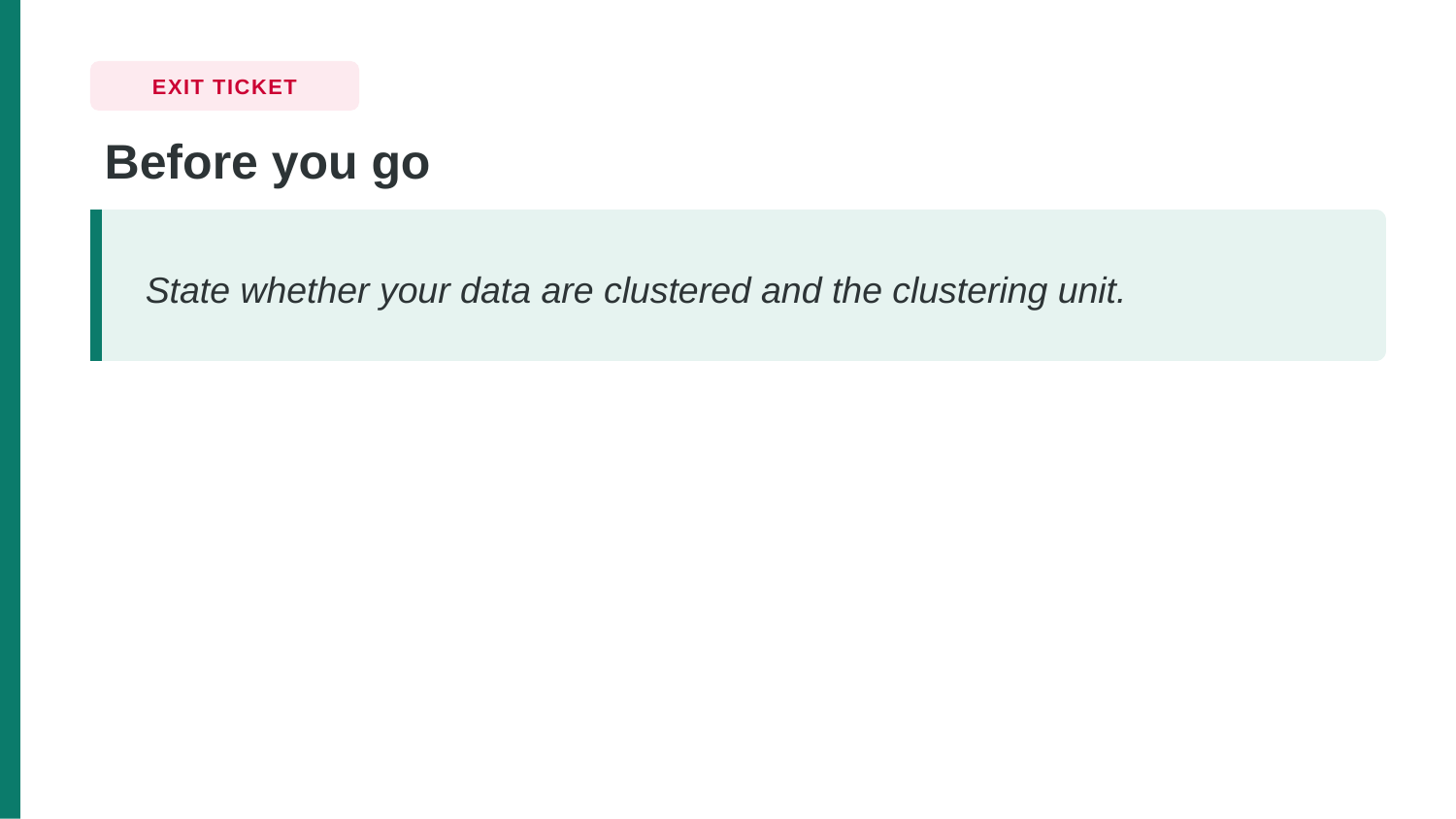

EXIT TICKET
Before you go

State whether your data are clustered and the clustering unit.